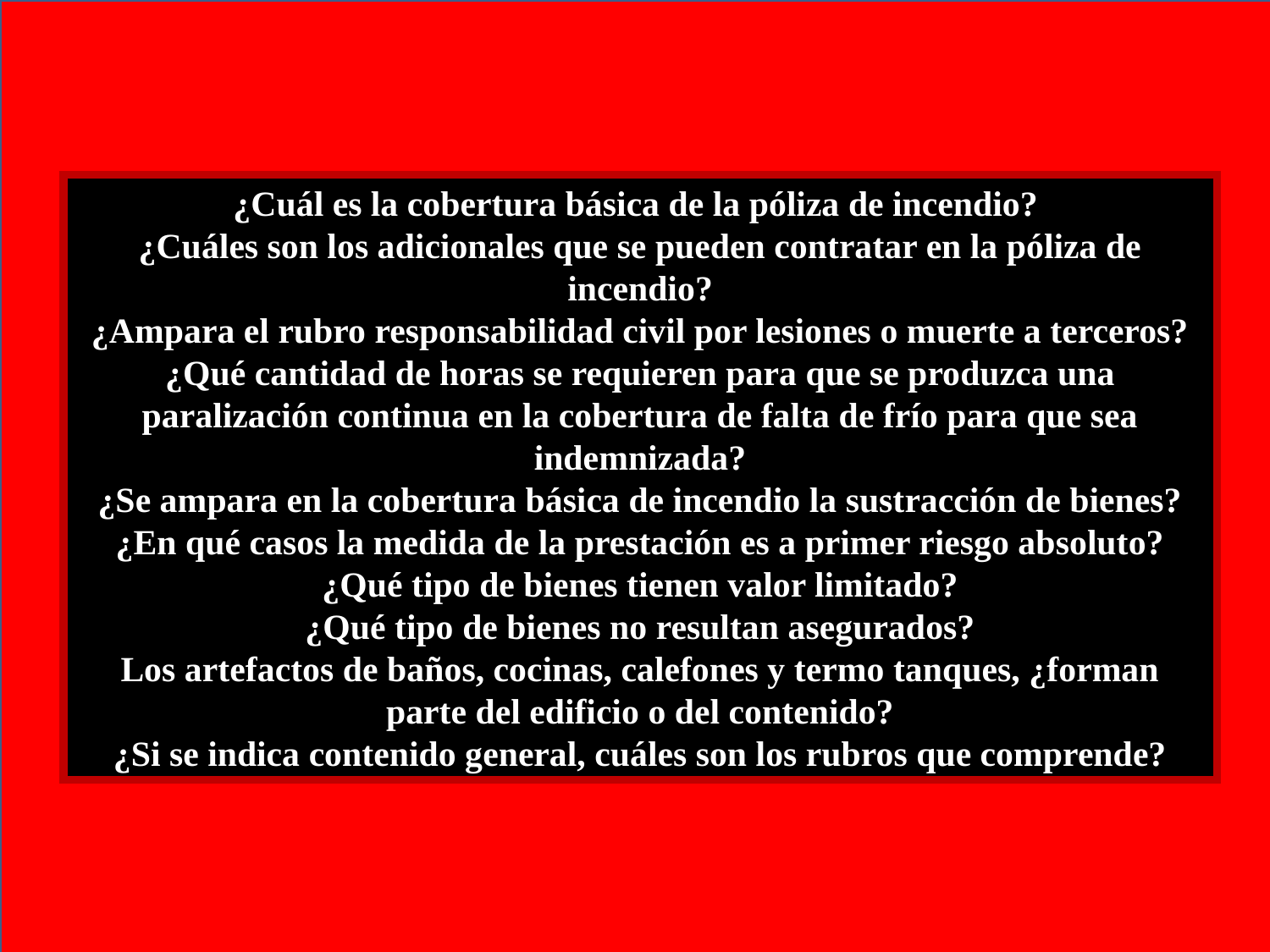

¿Cuál es la cobertura básica de la póliza de incendio?
¿Cuáles son los adicionales que se pueden contratar en la póliza de incendio?
¿Ampara el rubro responsabilidad civil por lesiones o muerte a terceros?
¿Qué cantidad de horas se requieren para que se produzca una paralización continua en la cobertura de falta de frío para que sea indemnizada?
¿Se ampara en la cobertura básica de incendio la sustracción de bienes?
¿En qué casos la medida de la prestación es a primer riesgo absoluto?
¿Qué tipo de bienes tienen valor limitado?
¿Qué tipo de bienes no resultan asegurados?
Los artefactos de baños, cocinas, calefones y termo tanques, ¿forman parte del edificio o del contenido?
¿Si se indica contenido general, cuáles son los rubros que comprende?